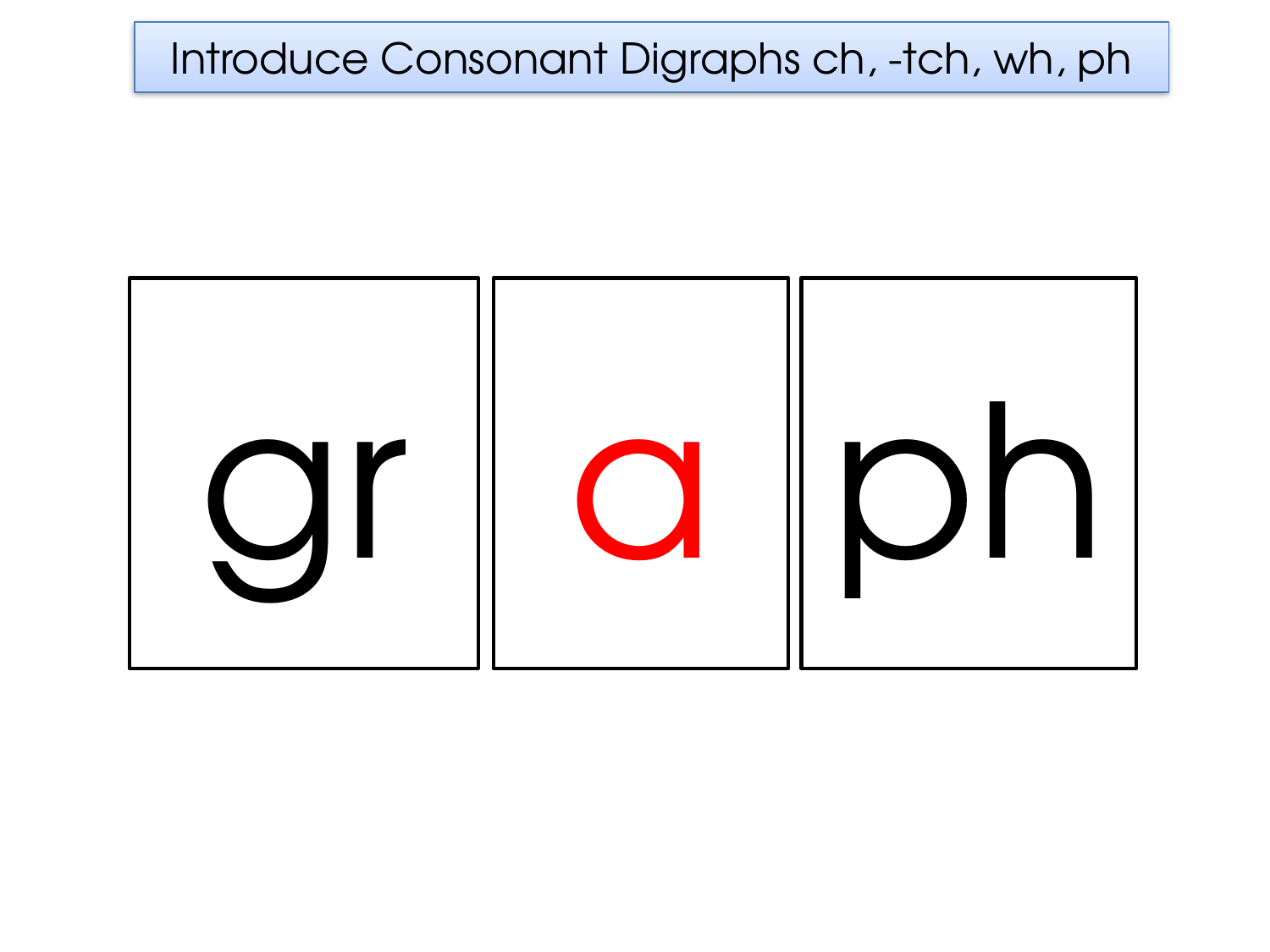

Introduce Consonant Digraphs ch, -tch, wh, ph
gr
a
ph